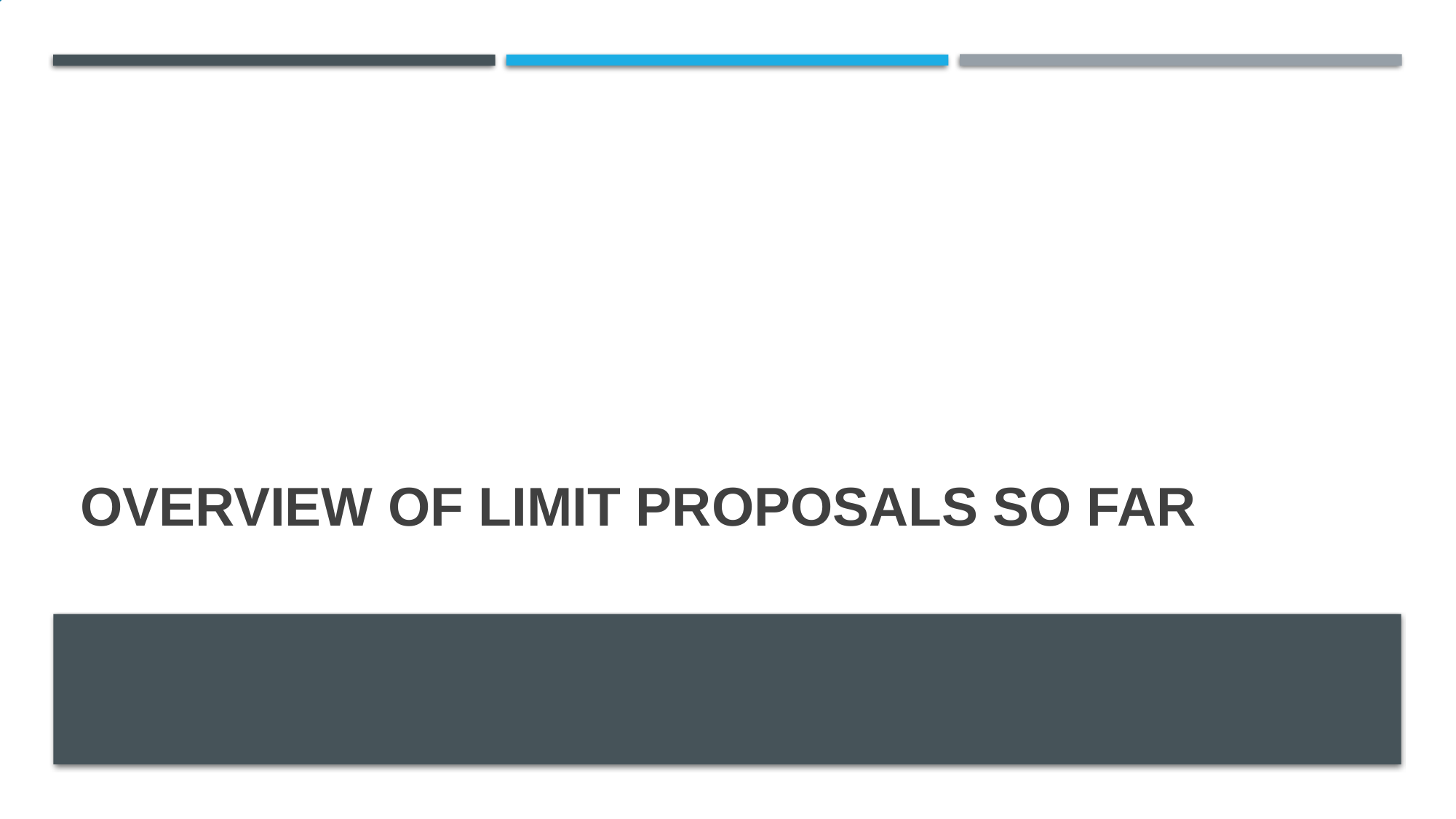

# OVERVIEW OF Limit Proposals so FAR